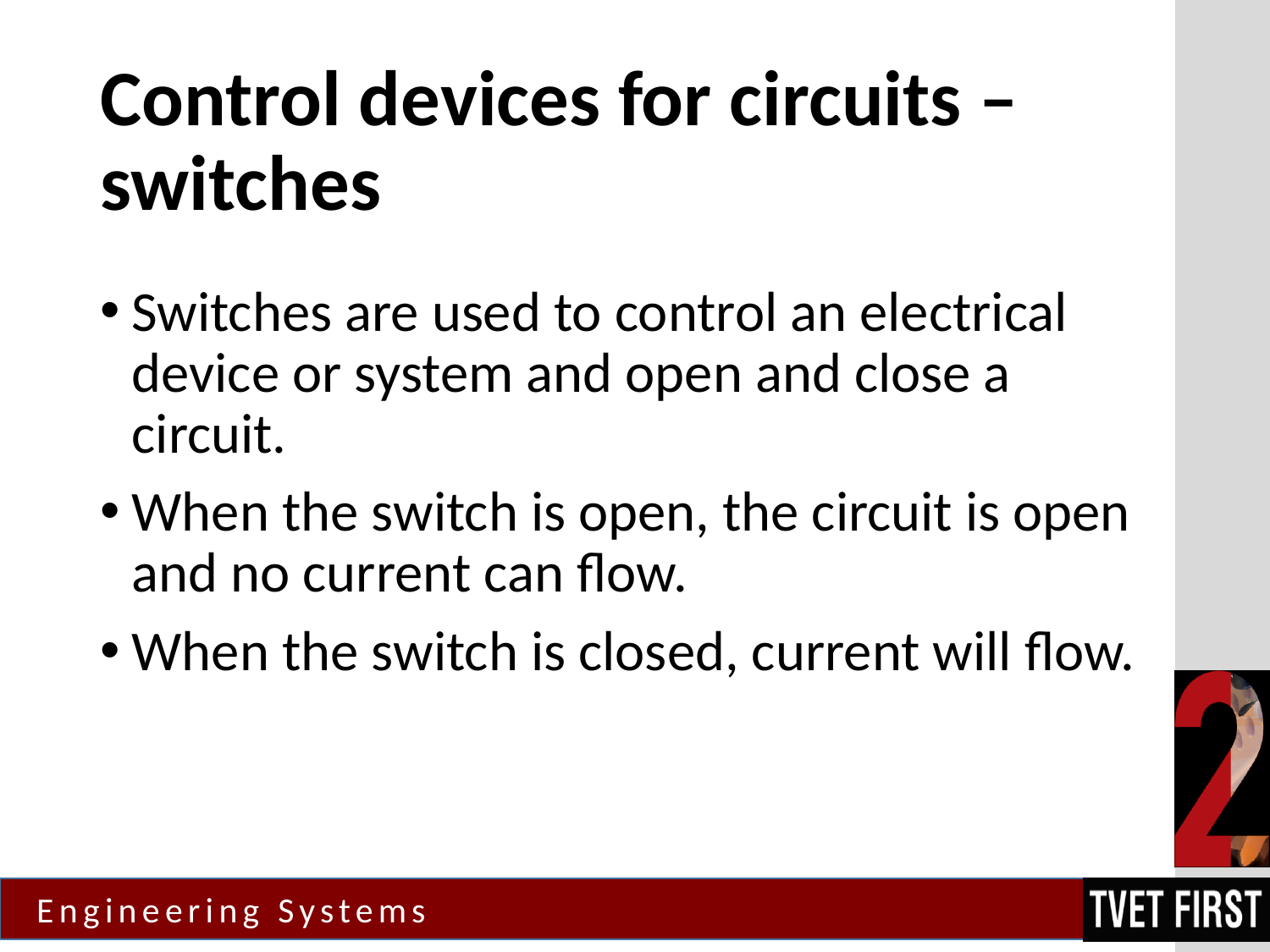

# Control devices for circuits – switches
Switches are used to control an electrical device or system and open and close a circuit.
When the switch is open, the circuit is open and no current can flow.
When the switch is closed, current will flow.